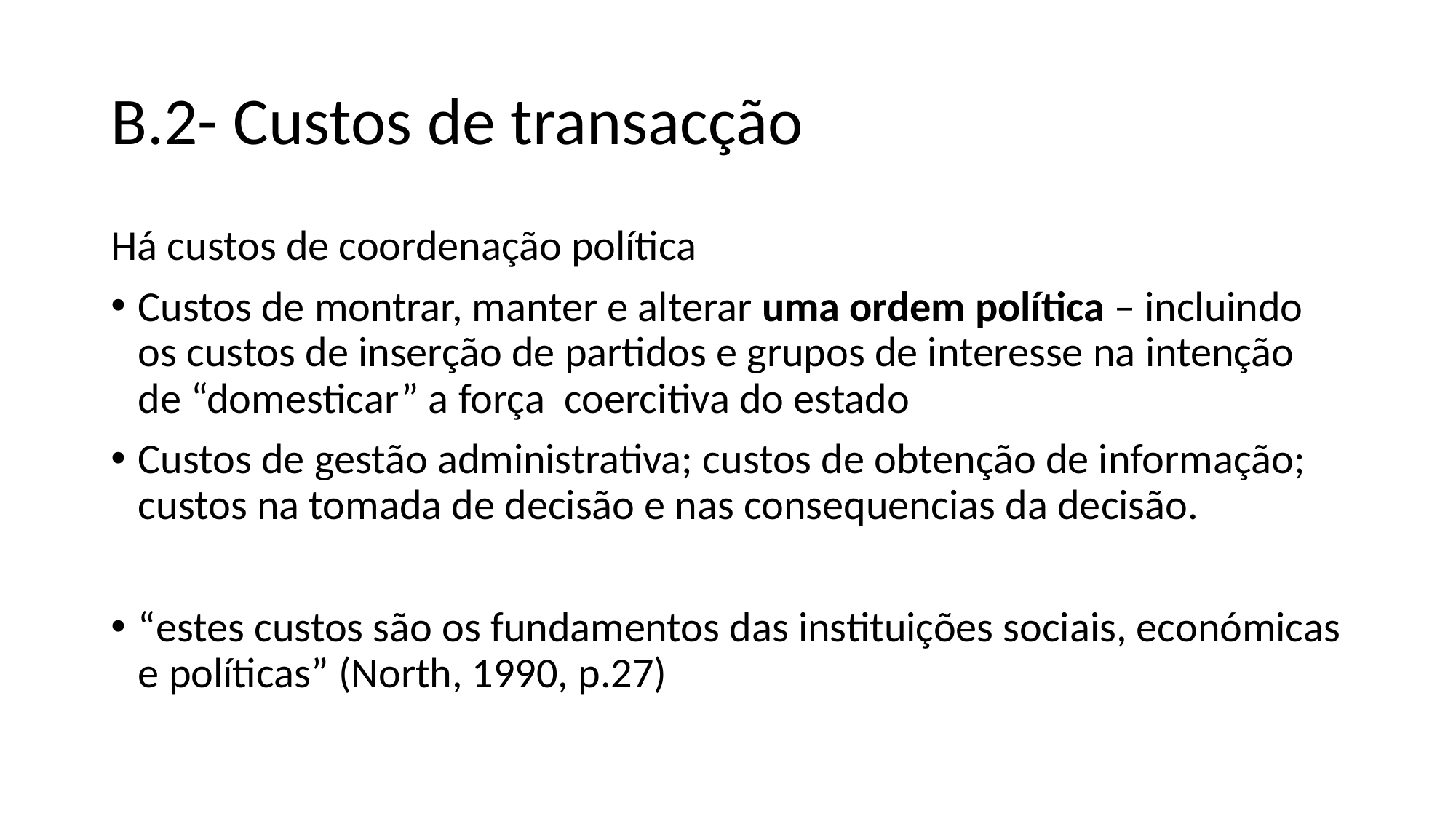

# B.2- Custos de transacção
Há custos de coordenação política
Custos de montrar, manter e alterar uma ordem política – incluindo os custos de inserção de partidos e grupos de interesse na intenção de “domesticar” a força  coercitiva do estado
Custos de gestão administrativa; custos de obtenção de informação; custos na tomada de decisão e nas consequencias da decisão.

“estes custos são os fundamentos das instituições sociais, económicas e políticas” (North, 1990, p.27)